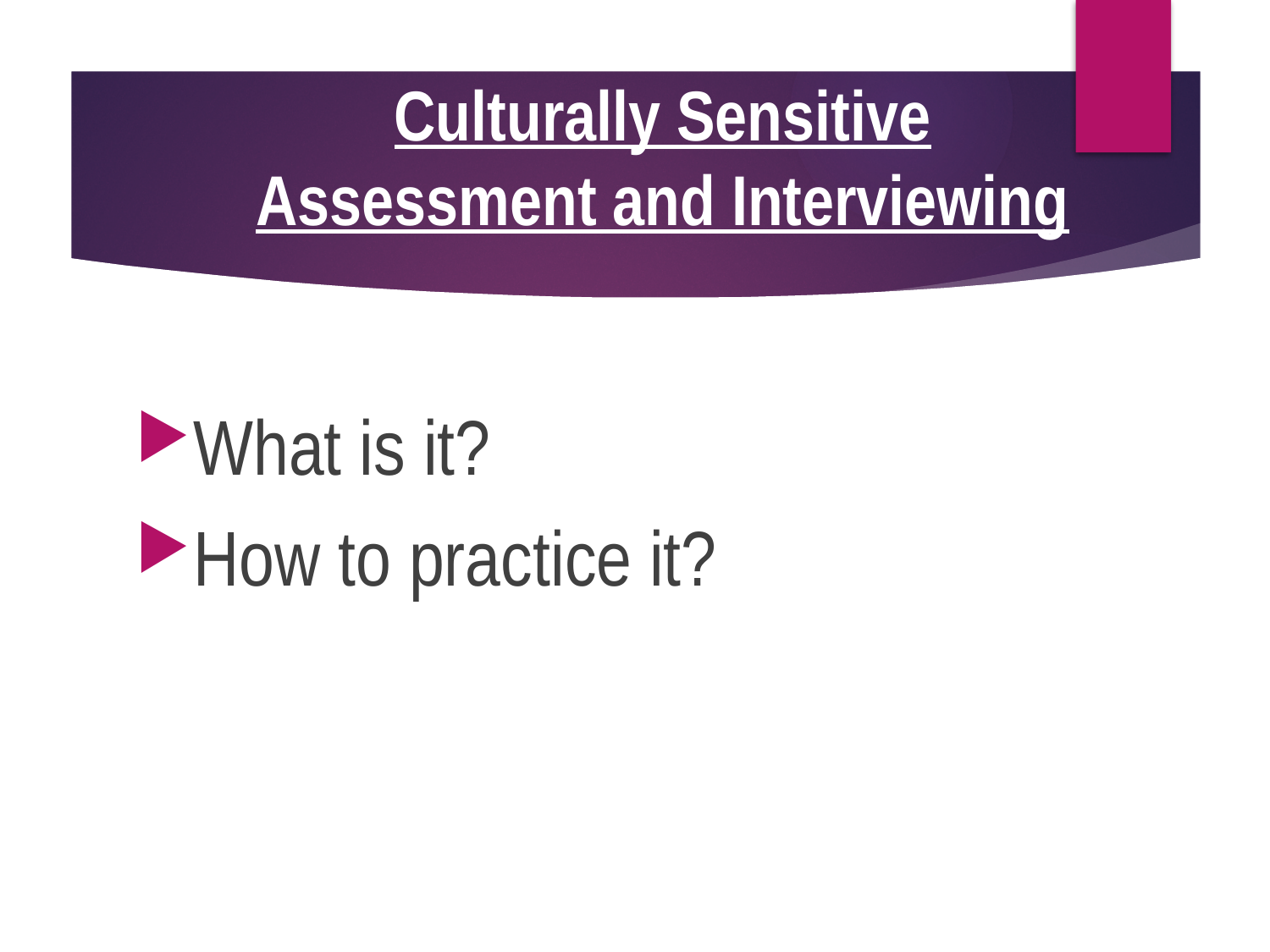

# Culturally Sensitive Assessment and Interviewing
What is it?
How to practice it?